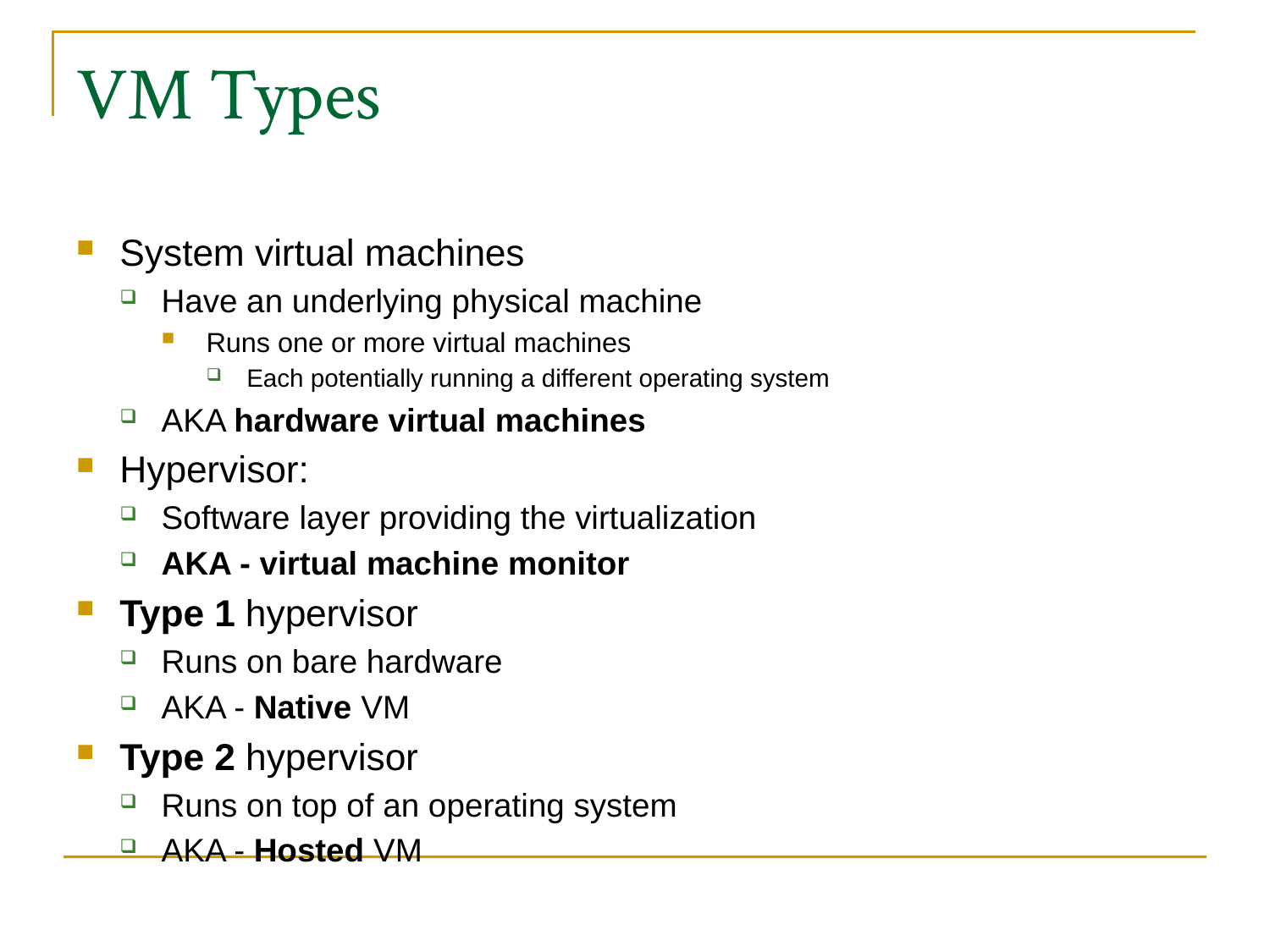

# VM Types
System virtual machines
Have an underlying physical machine
Runs one or more virtual machines
Each potentially running a different operating system
AKA hardware virtual machines
Hypervisor:
Software layer providing the virtualization
AKA - virtual machine monitor
Type 1 hypervisor
Runs on bare hardware
AKA - Native VM
Type 2 hypervisor
Runs on top of an operating system
AKA - Hosted VM